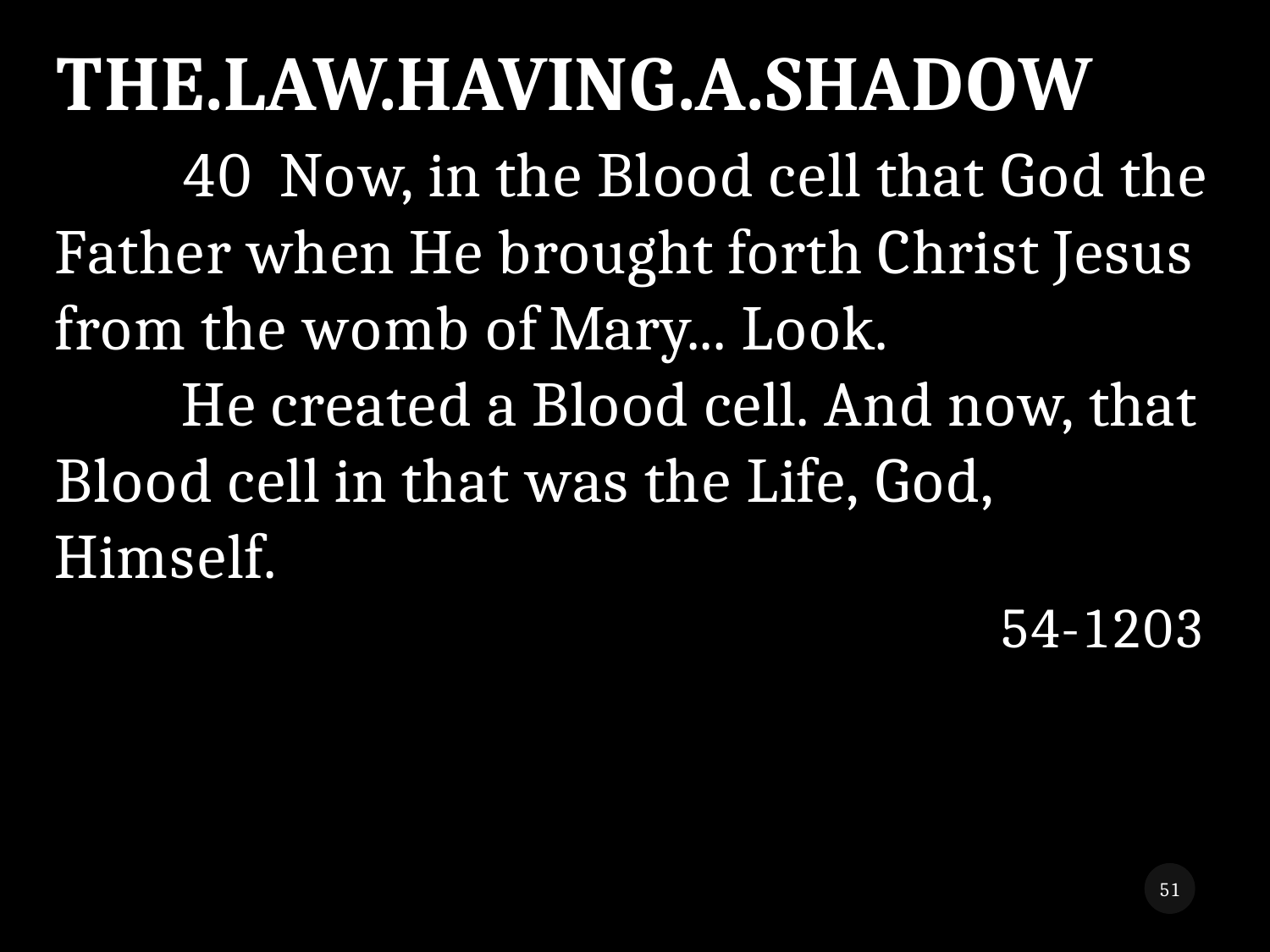

THE.LAW.HAVING.A.SHADOW
	40  Now, in the Blood cell that God the Father when He brought forth Christ Jesus from the womb of Mary... Look.
	He created a Blood cell. And now, that Blood cell in that was the Life, God, Himself.
54-1203
51
While We Wait 3
8/5/2018